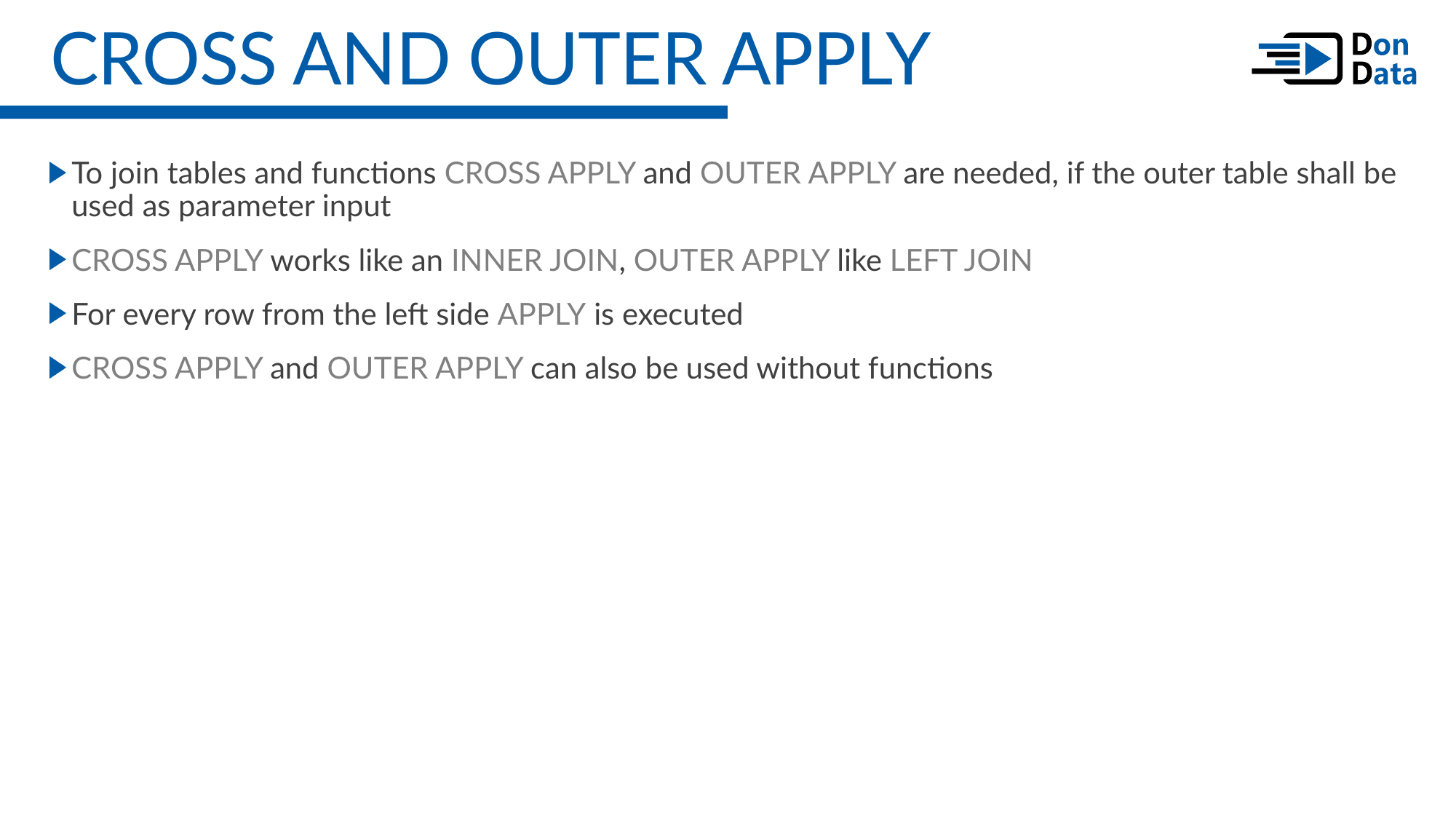

CROSS and OUTER APPLY
To join tables and functions CROSS APPLY and OUTER APPLY are needed, if the outer table shall be used as parameter input
CROSS APPLY works like an INNER JOIN, OUTER APPLY like LEFT JOIN
For every row from the left side APPLY is executed
CROSS APPLY and OUTER APPLY can also be used without functions